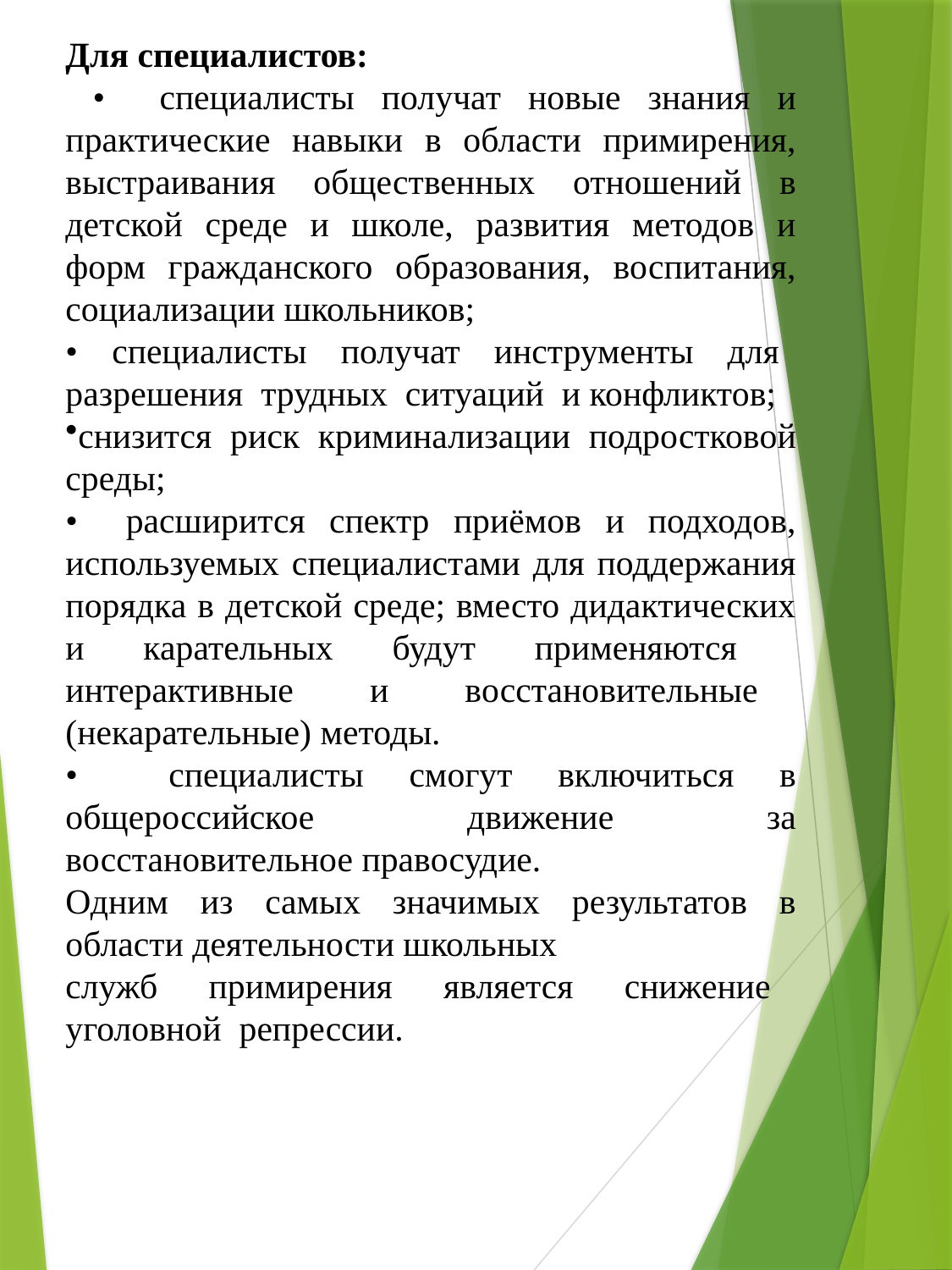

Для специалистов:
 •  специалисты получат новые знания и практические навыки в области примирения, выстраивания общественных отношений в детской среде и школе, развития методов и форм гражданского образования, воспитания, социализации школьников;
•  специалисты  получат  инструменты  для  разрешения  трудных  ситуаций  и конфликтов;
снизится риск криминализации подростковой среды;
•  расширится спектр приёмов и подходов, используемых специалистами для поддержания порядка в детской среде; вместо дидактических и карательных будут применяются  интерактивные  и  восстановительные  (некарательные) методы.
•  специалисты смогут включиться в общероссийское движение за восстановительное правосудие.
Одним из самых значимых результатов в области деятельности школьных
служб  примирения  является  снижение  уголовной  репрессии.